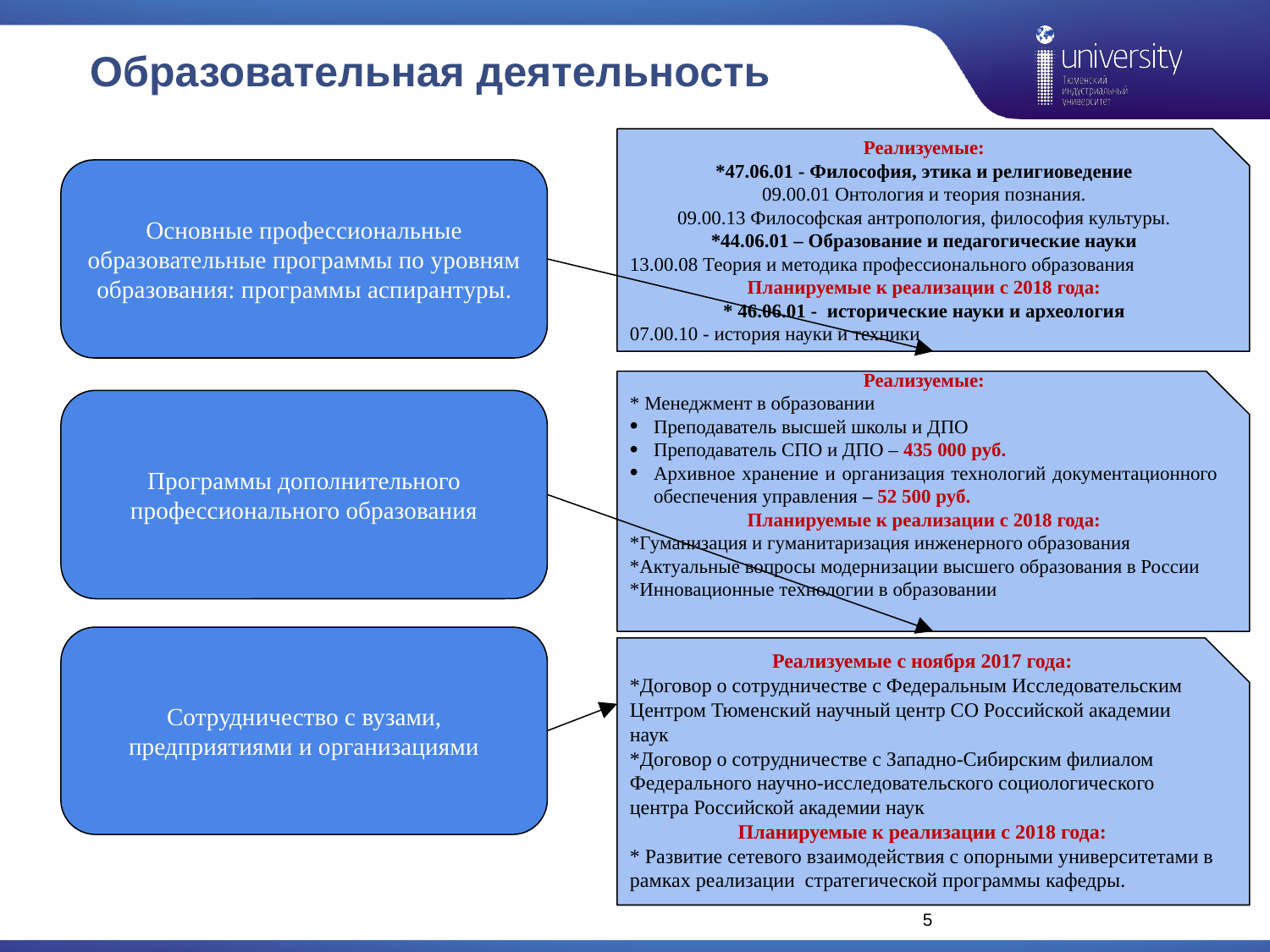

# Образовательная деятельность

Реализуемые:
*47.06.01 - Философия, этика и религиоведение
09.00.01 Онтология и теория познания.
09.00.13 Философская антропология, философия культуры.
*44.06.01 – Образование и педагогические науки
13.00.08 Теория и методика профессионального образования
Планируемые к реализации с 2018 года:
* 46.06.01 -  исторические науки и археология
07.00.10 - история науки и техники

Реализуемые:
* Менеджмент в образовании
Преподаватель высшей школы и ДПО
Преподаватель СПО и ДПО – 435 000 руб.
Архивное хранение и организация технологий документационного обеспечения управления – 52 500 руб.
Планируемые к реализации с 2018 года:
*Гуманизация и гуманитаризация инженерного образования
*Актуальные вопросы модернизации высшего образования в России
*Инновационные технологии в образовании

Основные профессиональные образовательные программы по уровням образования: программы аспирантуры.

Программы дополнительного профессионального образования
Сотрудничество с вузами, предприятиями и организациями

Реализуемые с ноября 2017 года:
*Договор о сотрудничестве с Федеральным Исследовательским Центром Тюменский научный центр СО Российской академии наук
*Договор о сотрудничестве с Западно-Сибирским филиалом Федерального научно-исследовательского социологического центра Российской академии наук
Планируемые к реализации с 2018 года:
* Развитие сетевого взаимодействия с опорными университетами в рамках реализации  стратегической программы кафедры.

5